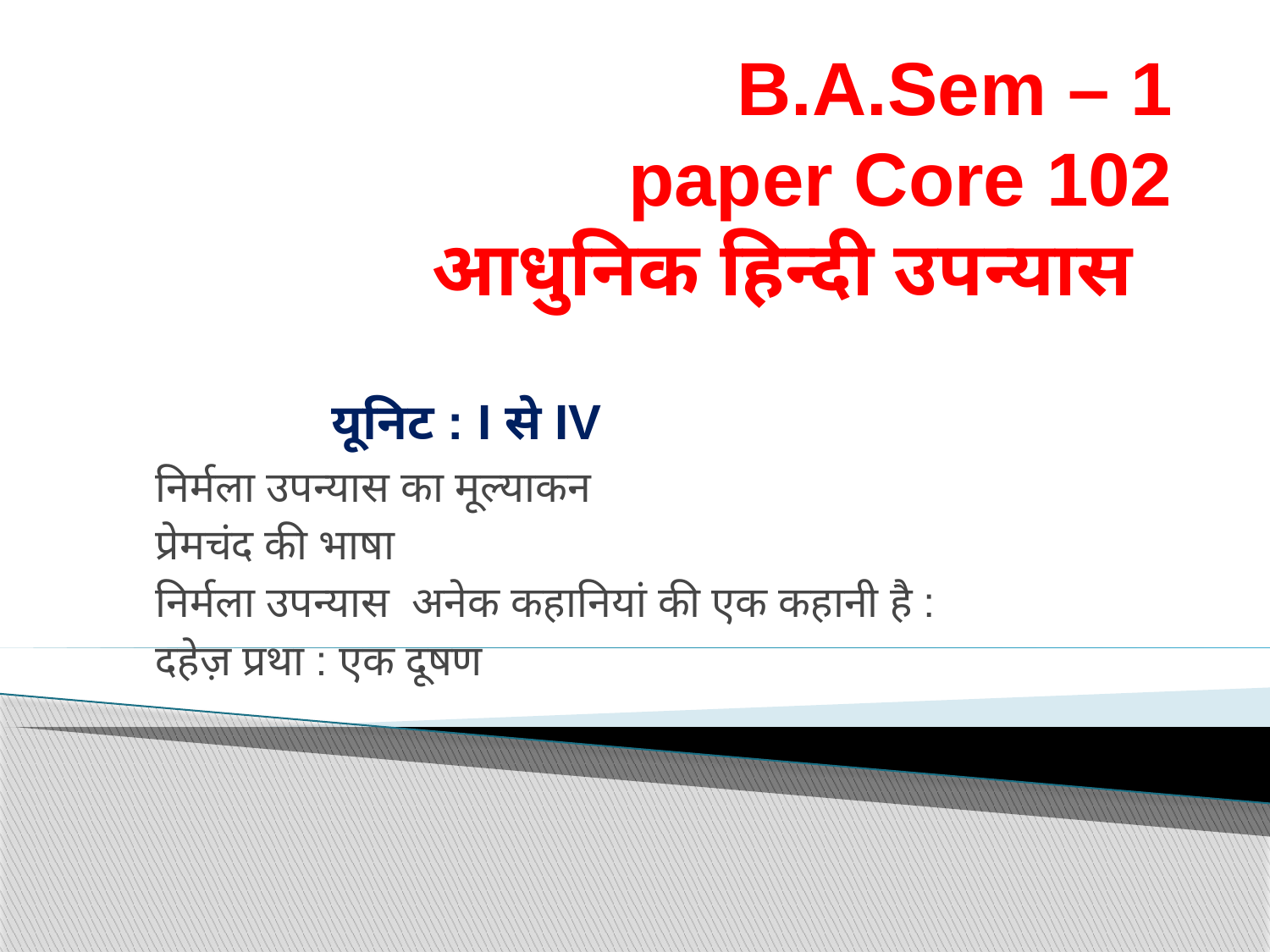

# B.A.Sem – 1 paper Core 102 आधुनिक हिन्दी उपन्यास
            यूनिट : I से IV
  निर्मला उपन्यास का मूल्याकन
  प्रेमचंद की भाषा
  निर्मला उपन्यास  अनेक कहानियां की एक कहानी है :
  दहेज़ प्रथा : एक दूषण